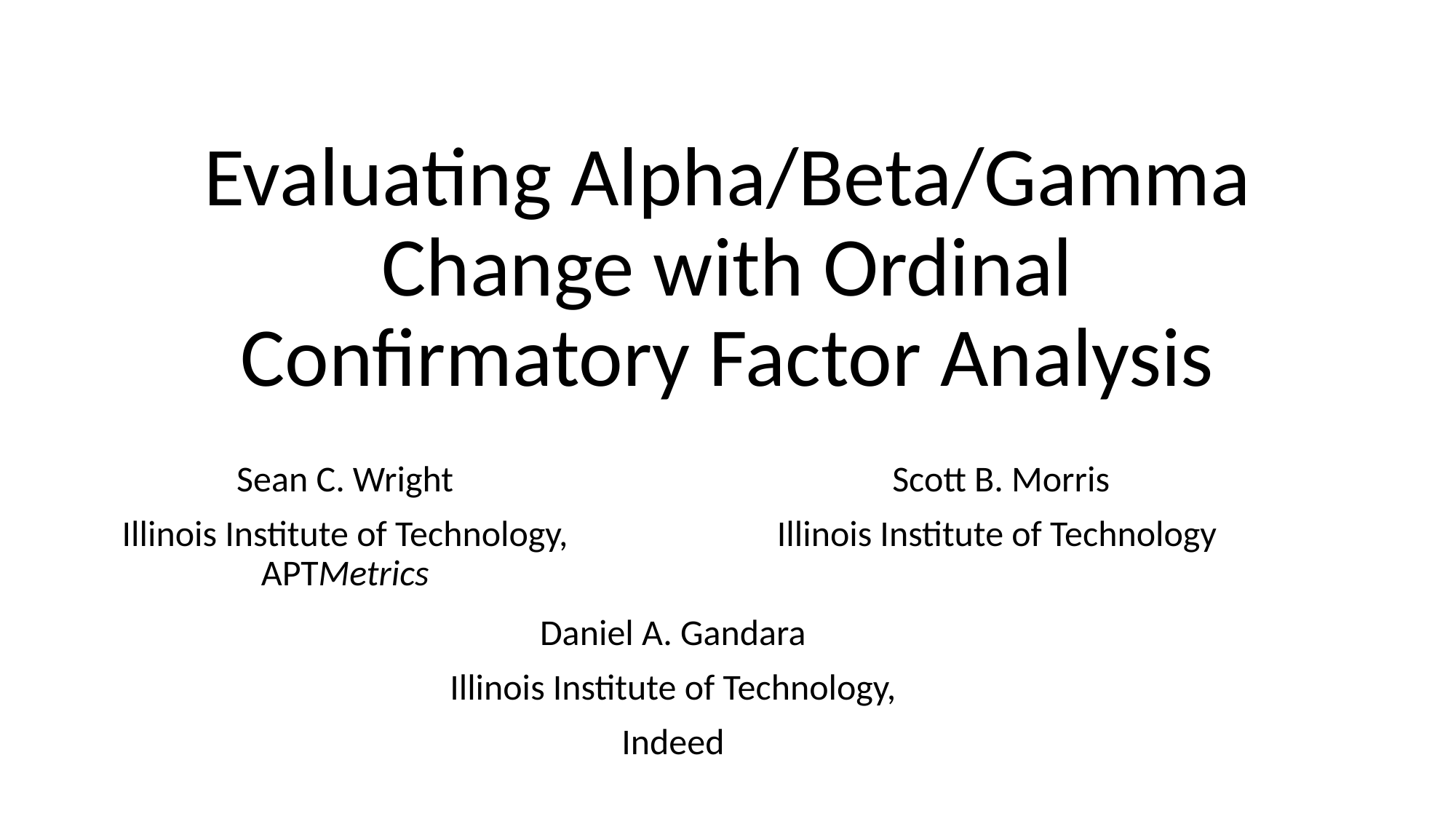

# Evaluating Alpha/Beta/Gamma Change with Ordinal Confirmatory Factor Analysis
Scott B. Morris
Illinois Institute of Technology

Sean C. Wright
Illinois Institute of Technology, APTMetrics

Daniel A. Gandara
Illinois Institute of Technology,
Indeed